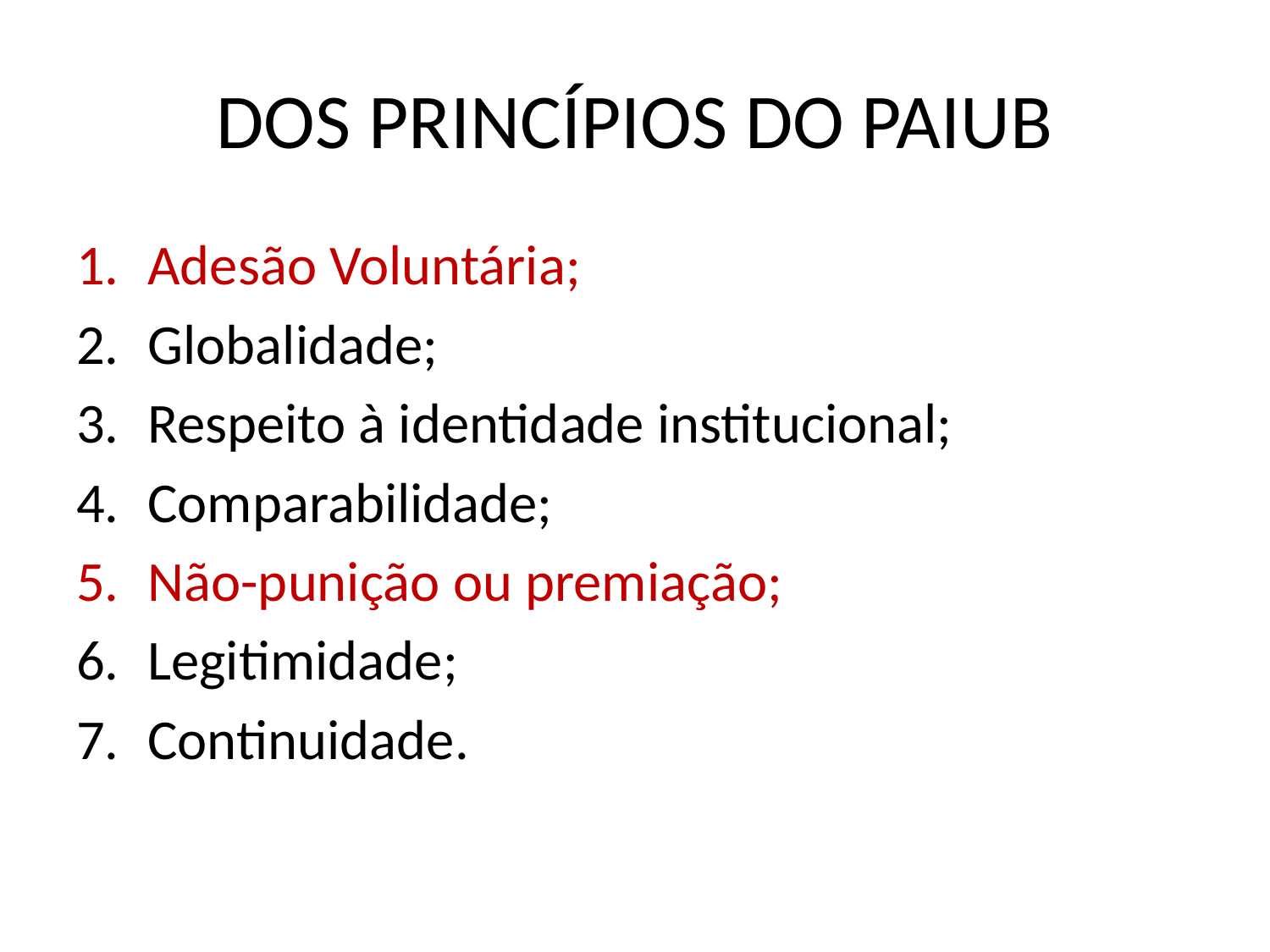

# DOS PRINCÍPIOS DO PAIUB
Adesão Voluntária;
Globalidade;
Respeito à identidade institucional;
Comparabilidade;
Não-punição ou premiação;
Legitimidade;
Continuidade.